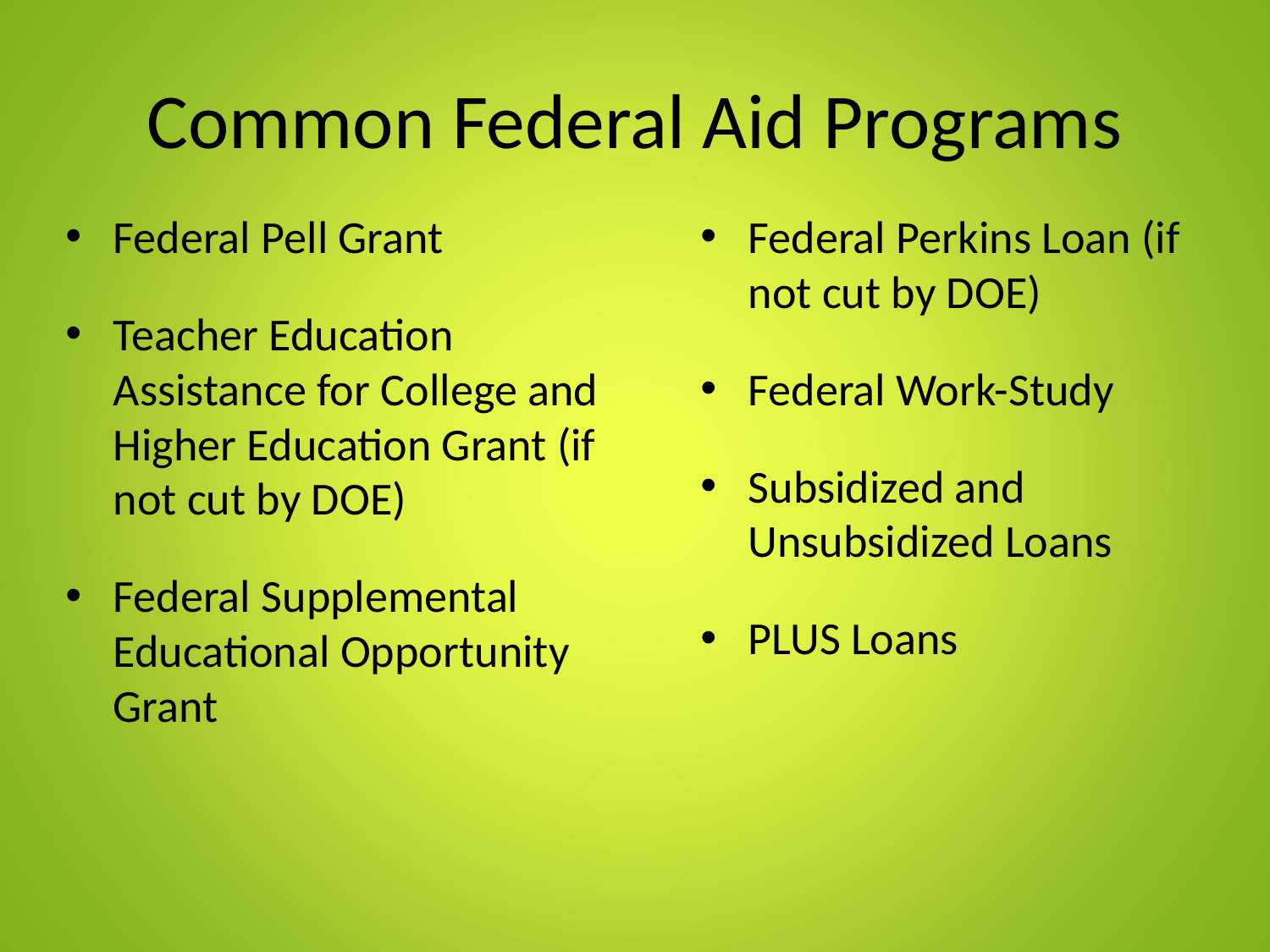

# Common Federal Aid Programs
Federal Pell Grant
Teacher Education Assistance for College and Higher Education Grant (if not cut by DOE)
Federal Supplemental Educational Opportunity Grant

Federal Perkins Loan (if not cut by DOE)
Federal Work-Study
Subsidized and Unsubsidized Loans
PLUS Loans